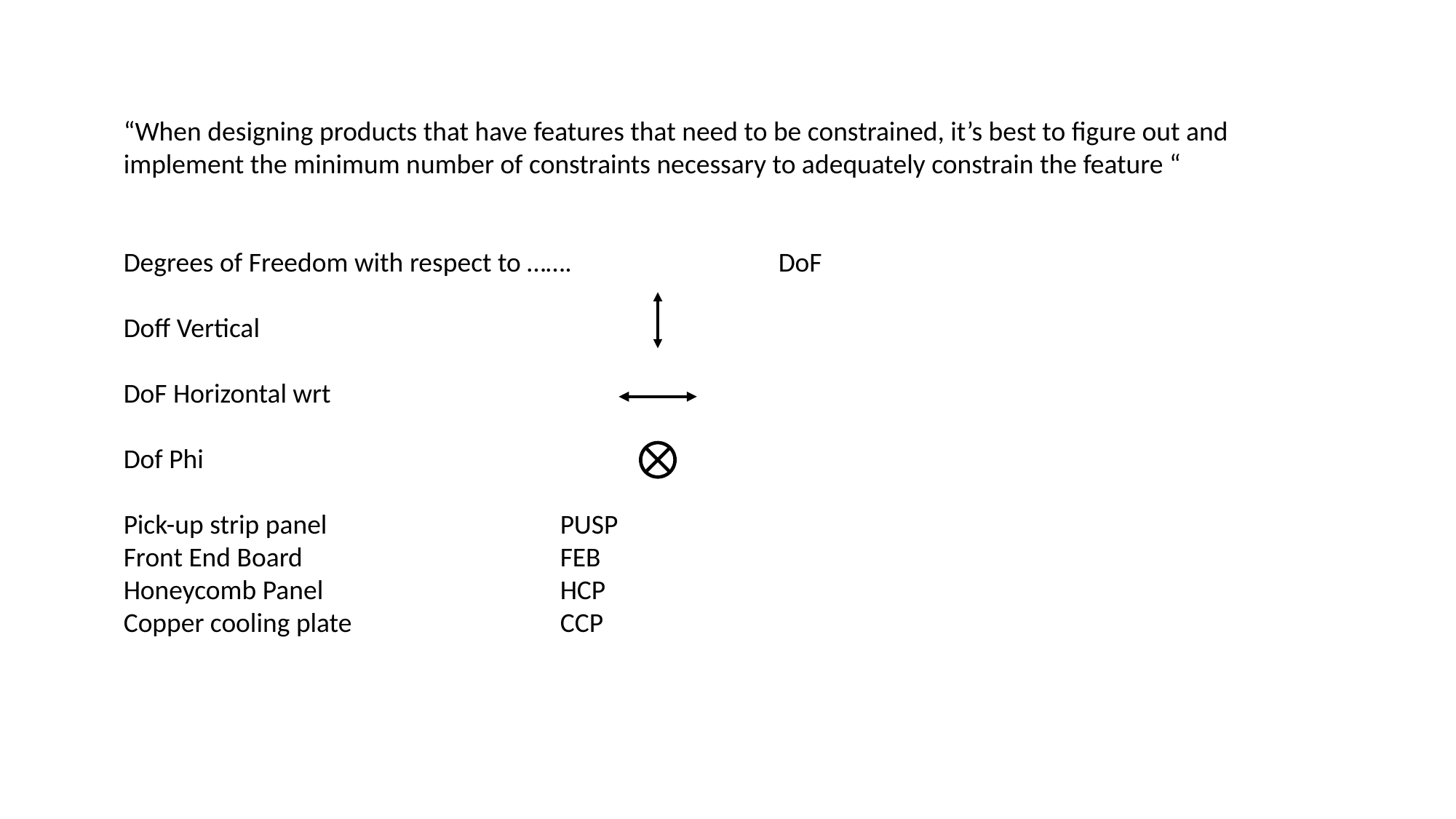

“When designing products that have features that need to be constrained, it’s best to figure out and implement the minimum number of constraints necessary to adequately constrain the feature “

Degrees of Freedom with respect to …….		DoF

Doff Vertical

DoF Horizontal wrt

Dof Phi

Pick-up strip panel			PUSP
Front End Board			FEB
Honeycomb Panel			HCP
Copper cooling plate		CCP